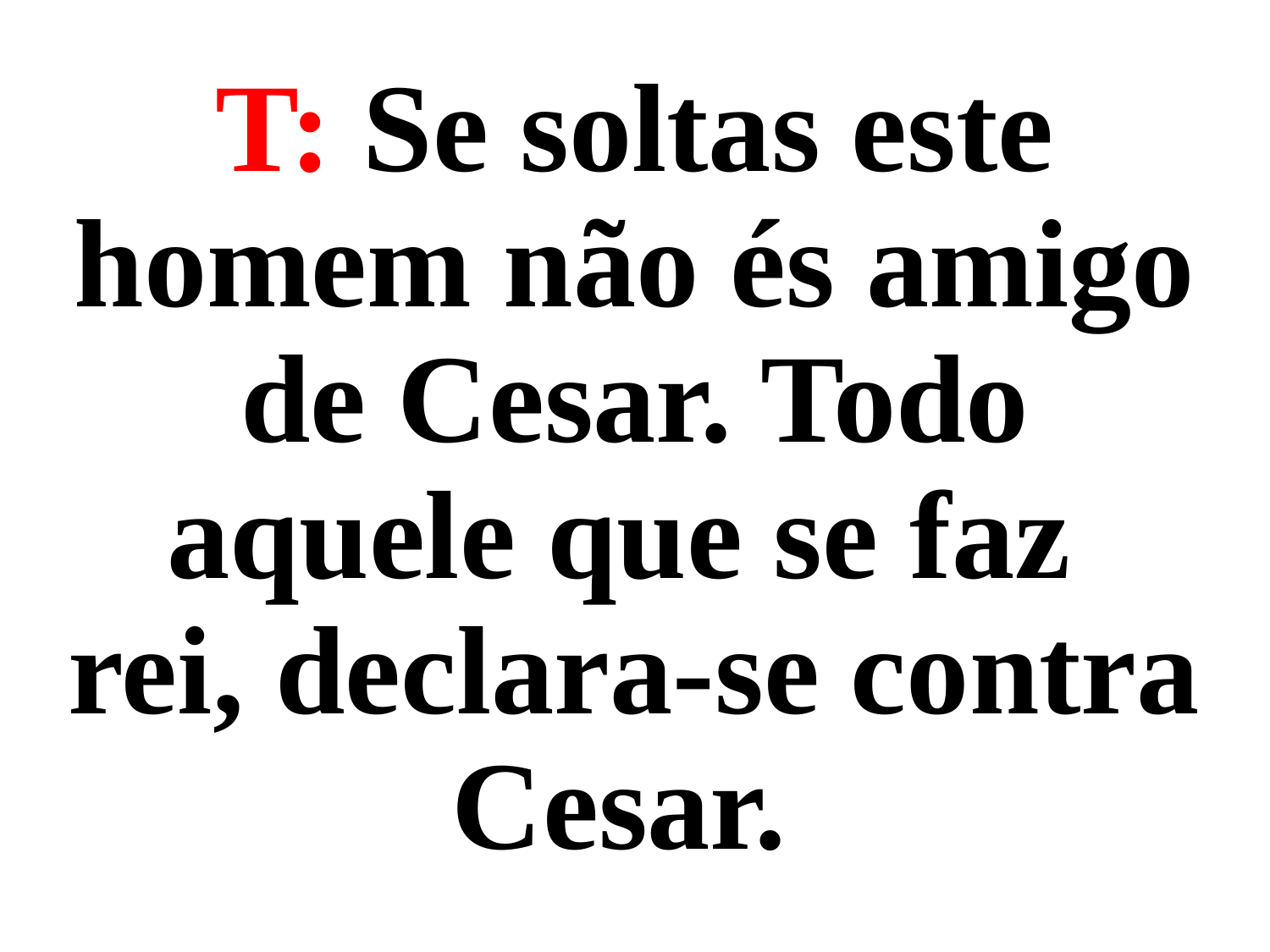

T: Se soltas este homem não és amigo de Cesar. Todo aquele que se faz  rei, declara-se contra Cesar.